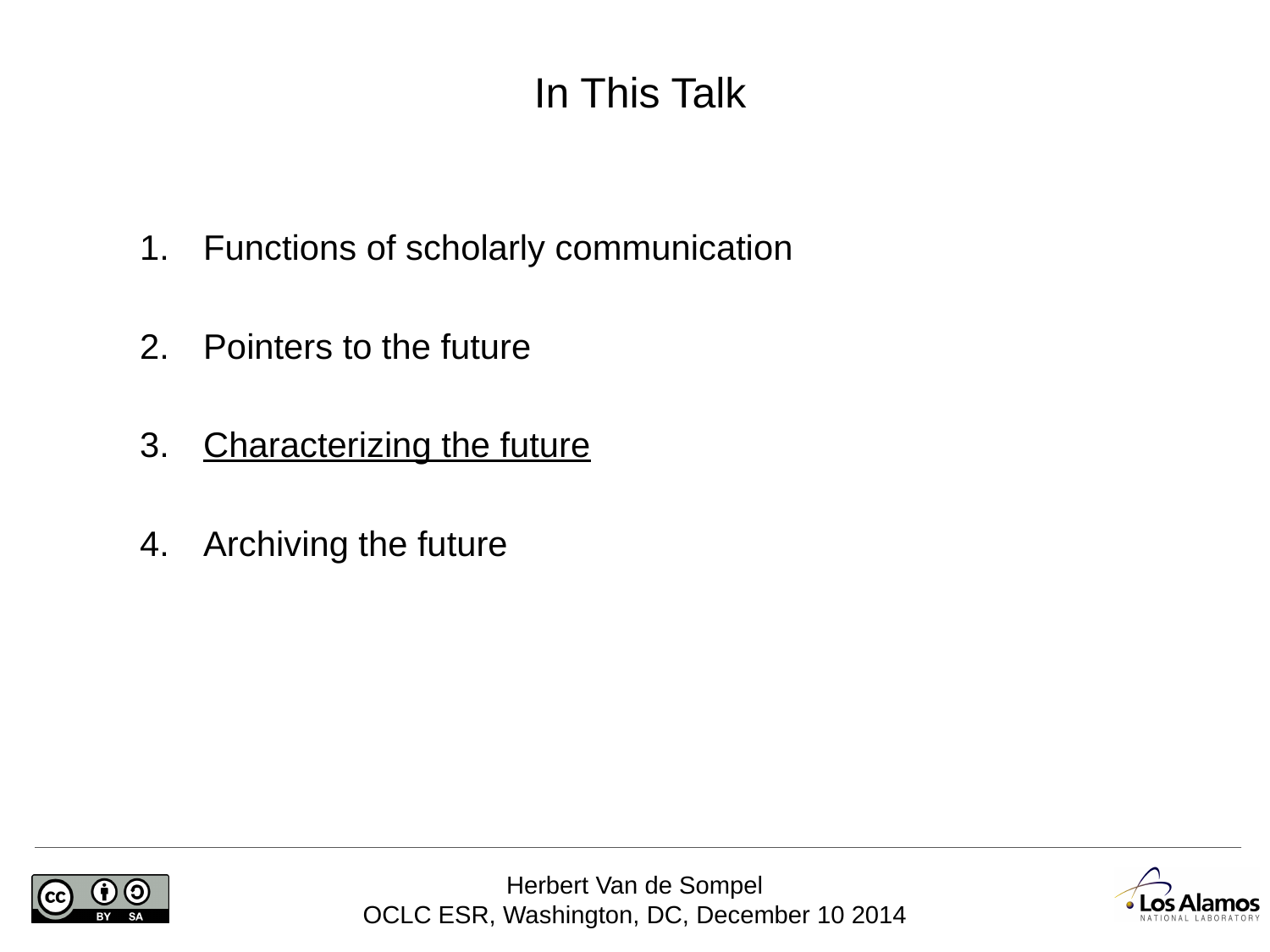

# In This Talk

Functions of scholarly communication

Pointers to the future

Characterizing the future

Archiving the future